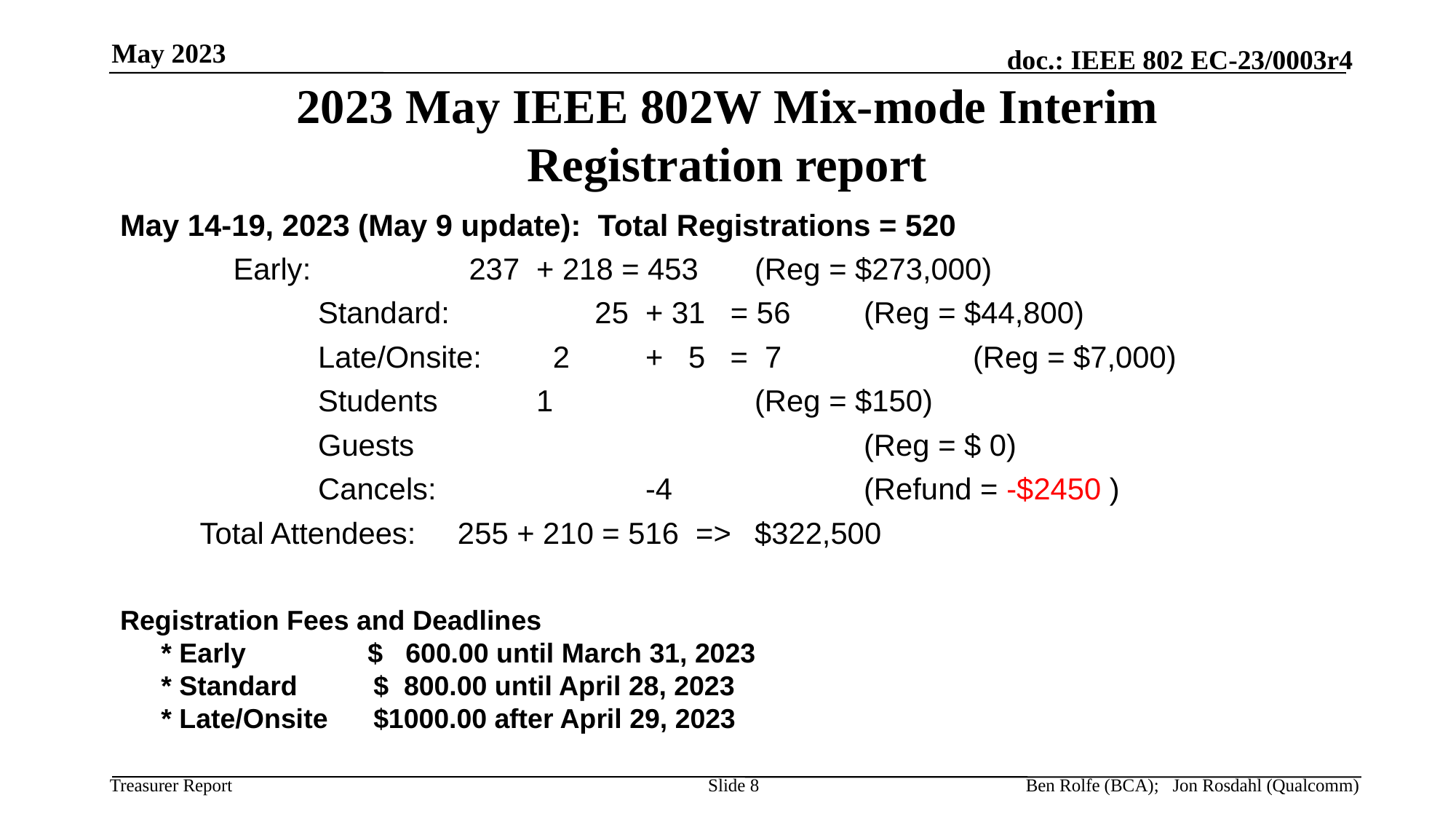

May 2023
# 2023 May IEEE 802W Mix-mode Interim Registration report
May 14-19, 2023 (May 9 update):  Total Registrations = 520
       Early:		     237	+ 218 = 453  	(Reg = $273,000)
		Standard: 	       25	+ 31   = 56  	(Reg = $44,800)
		Late/Onsite: 	  2	+   5   =  7		(Reg = $7,000)
		Students         	1		(Reg = $150)
 		Guests					(Reg = $ 0)
		Cancels: 		-4	 	(Refund = -$2450 )
   Total Attendees:     255 + 210 = 516  => 	$322,500

Registration Fees and Deadlines
* Early                $   600.00 until March 31, 2023
* Standard          $  800.00 until April 28, 2023
* Late/Onsite      $1000.00 after April 29, 2023

Slide 8
Ben Rolfe (BCA);   Jon Rosdahl (Qualcomm)